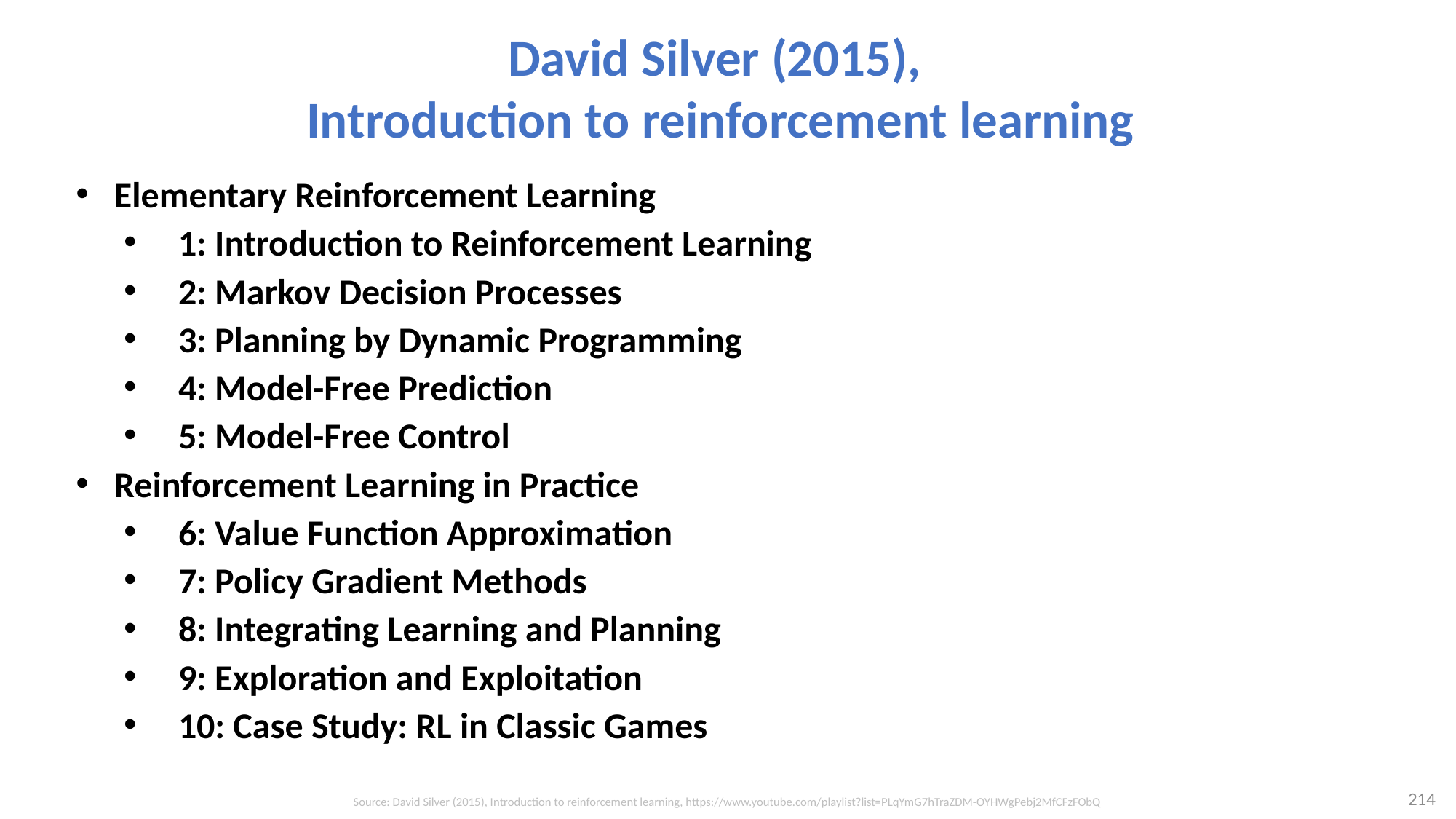

# David Silver (2015), Introduction to reinforcement learning
Elementary Reinforcement Learning
1: Introduction to Reinforcement Learning
2: Markov Decision Processes
3: Planning by Dynamic Programming
4: Model-Free Prediction
5: Model-Free Control
Reinforcement Learning in Practice
6: Value Function Approximation
7: Policy Gradient Methods
8: Integrating Learning and Planning
9: Exploration and Exploitation
10: Case Study: RL in Classic Games
214
Source: David Silver (2015), Introduction to reinforcement learning, https://www.youtube.com/playlist?list=PLqYmG7hTraZDM-OYHWgPebj2MfCFzFObQ